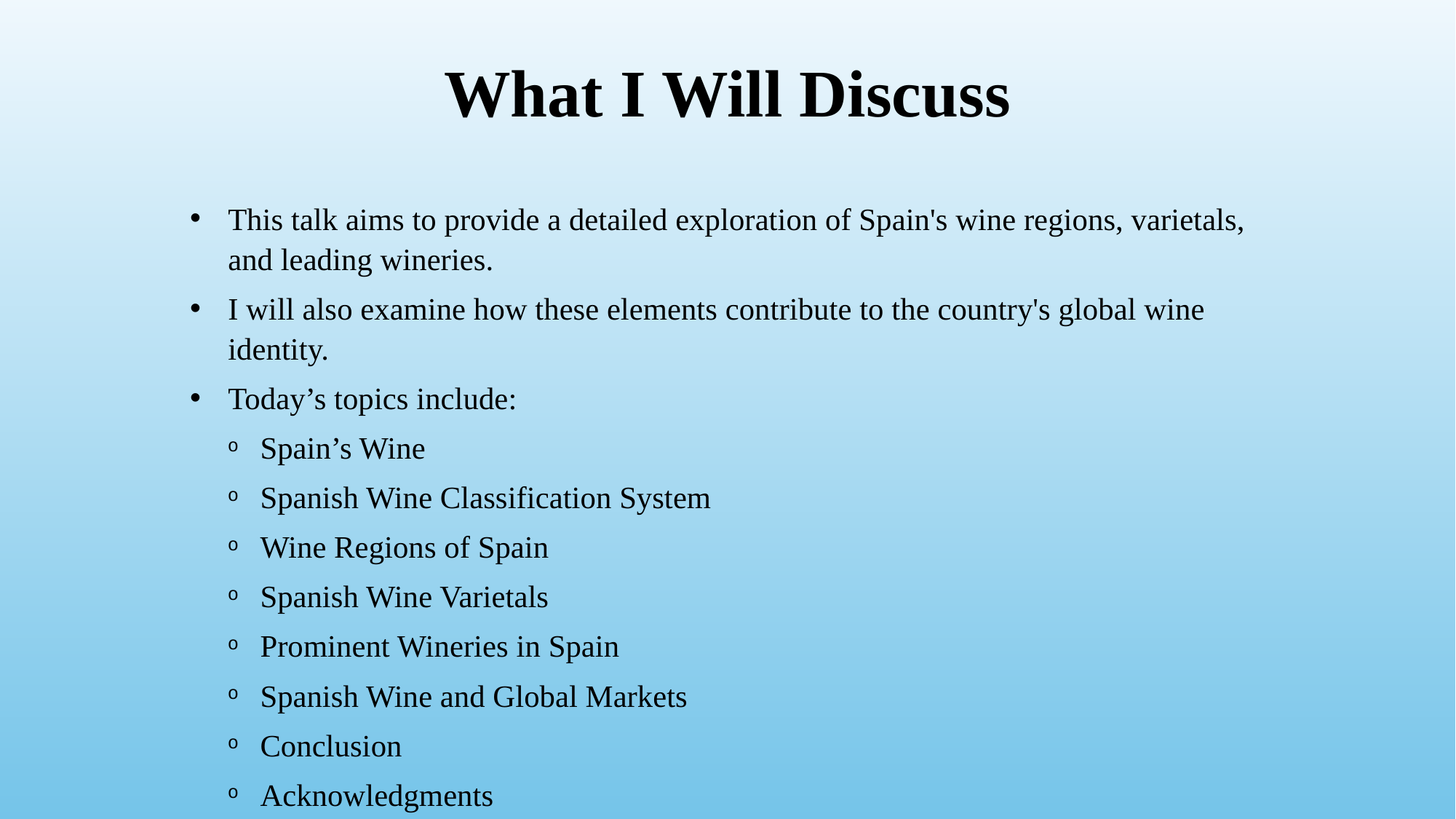

# What I Will Discuss
This talk aims to provide a detailed exploration of Spain's wine regions, varietals, and leading wineries.
I will also examine how these elements contribute to the country's global wine identity.
Today’s topics include:
Spain’s Wine
Spanish Wine Classification System
Wine Regions of Spain
Spanish Wine Varietals
Prominent Wineries in Spain
Spanish Wine and Global Markets
Conclusion
Acknowledgments